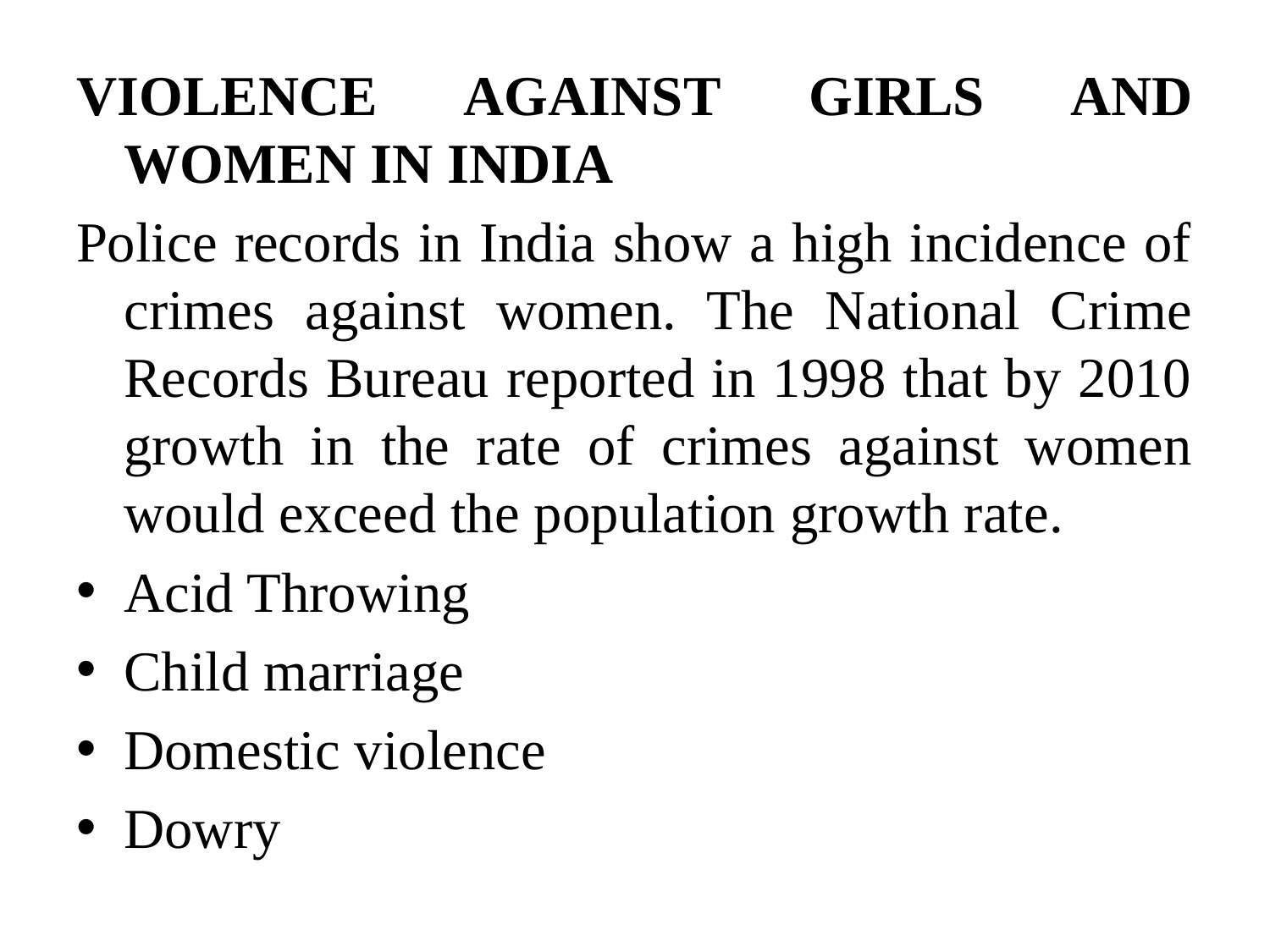

VIOLENCE AGAINST GIRLS AND WOMEN IN INDIA
Police records in India show a high incidence of crimes against women. The National Crime Records Bureau reported in 1998 that by 2010 growth in the rate of crimes against women would exceed the population growth rate.
Acid Throwing
Child marriage
Domestic violence
Dowry